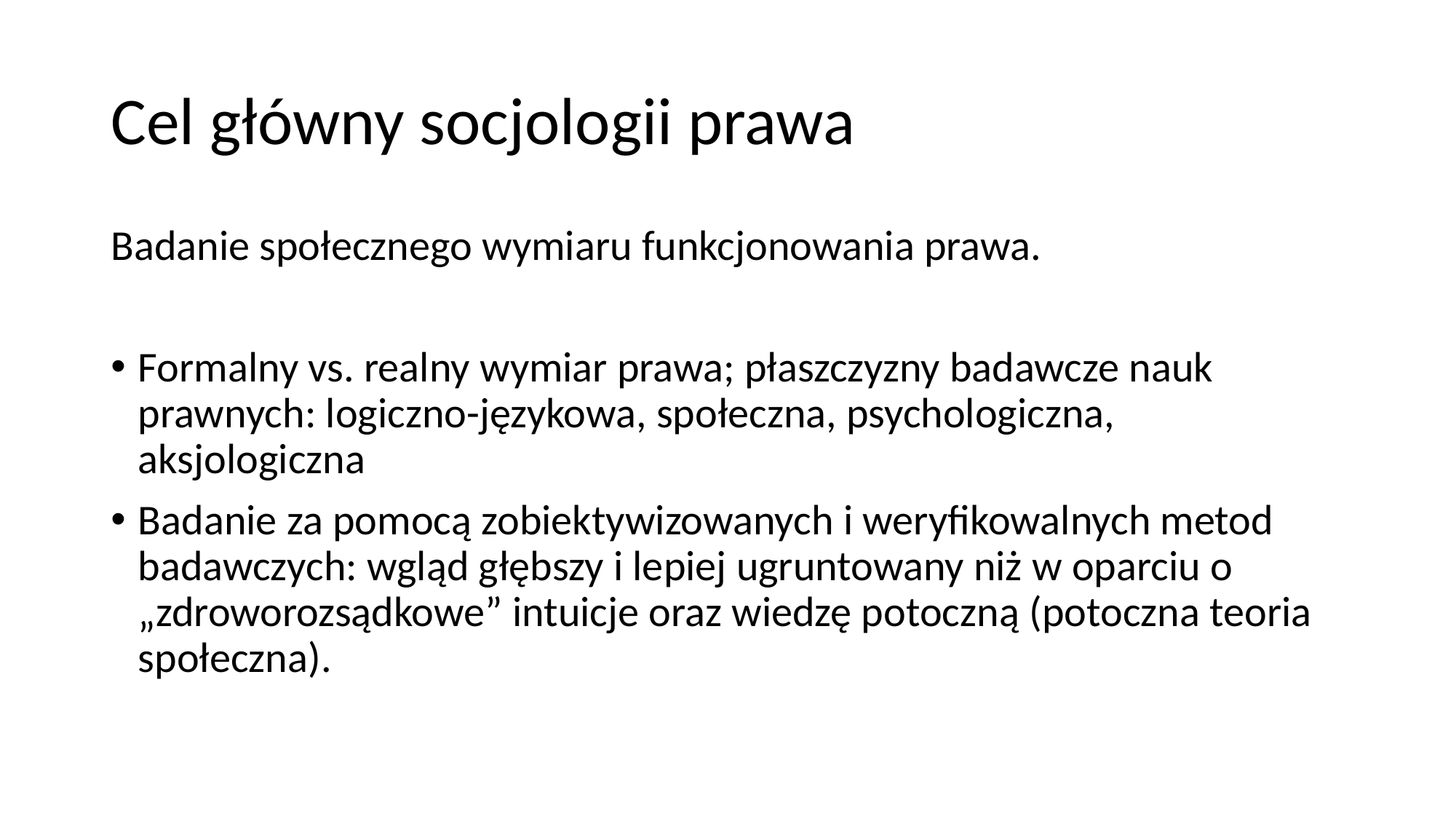

# Cel główny socjologii prawa
Badanie społecznego wymiaru funkcjonowania prawa.

Formalny vs. realny wymiar prawa; płaszczyzny badawcze nauk prawnych: logiczno-językowa, społeczna, psychologiczna, aksjologiczna
Badanie za pomocą zobiektywizowanych i weryfikowalnych metod badawczych: wgląd głębszy i lepiej ugruntowany niż w oparciu o „zdroworozsądkowe” intuicje oraz wiedzę potoczną (potoczna teoria społeczna).